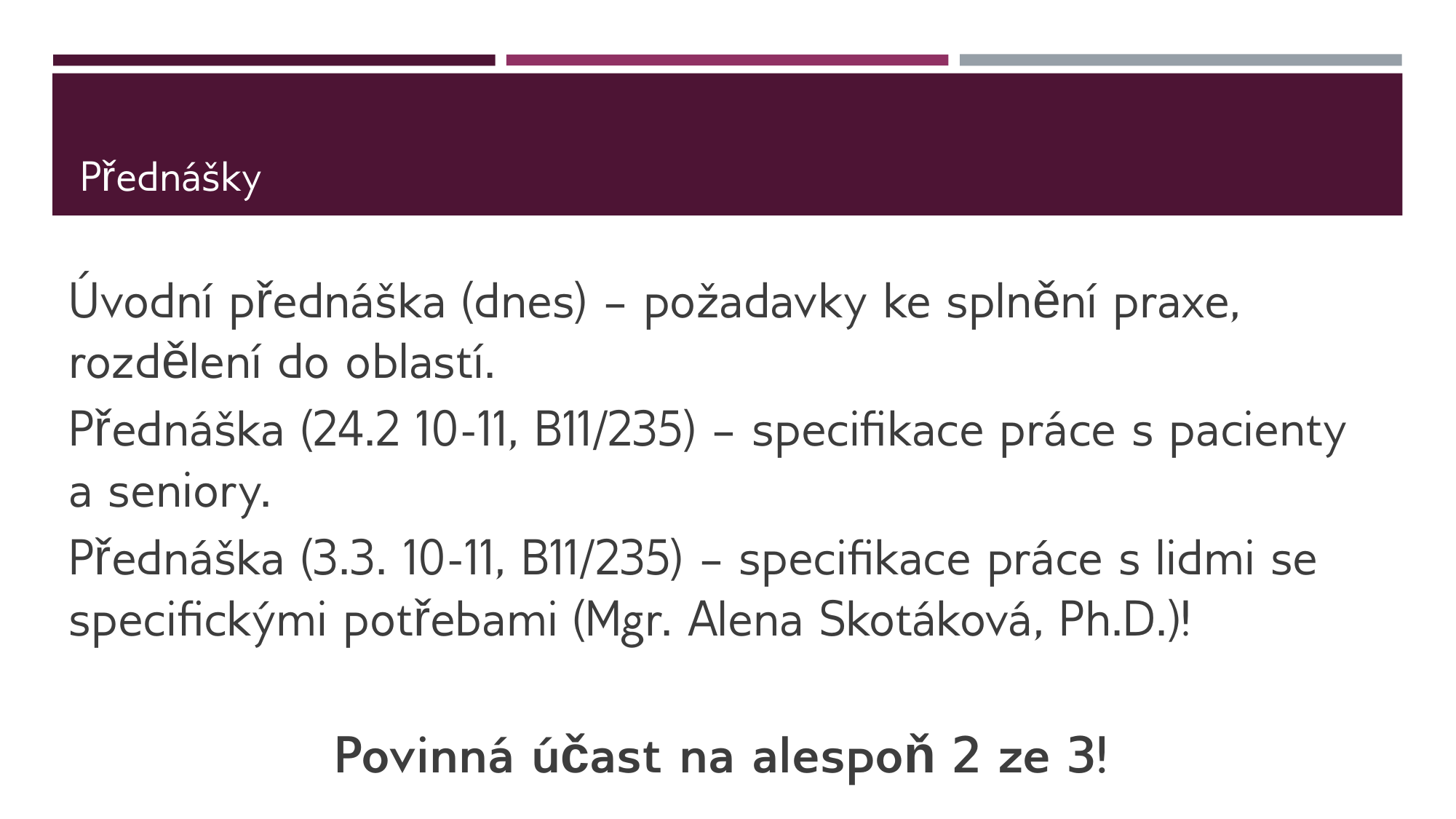

# Přednášky
Úvodní přednáška (dnes) – požadavky ke splnění praxe, rozdělení do oblastí.
Přednáška (24.2 10-11, B11/235) – specifikace práce s pacienty a seniory.
Přednáška (3.3. 10-11, B11/235) – specifikace práce s lidmi se specifickými potřebami (Mgr. Alena Skotáková, Ph.D.)!

Povinná účast na alespoň 2 ze 3!